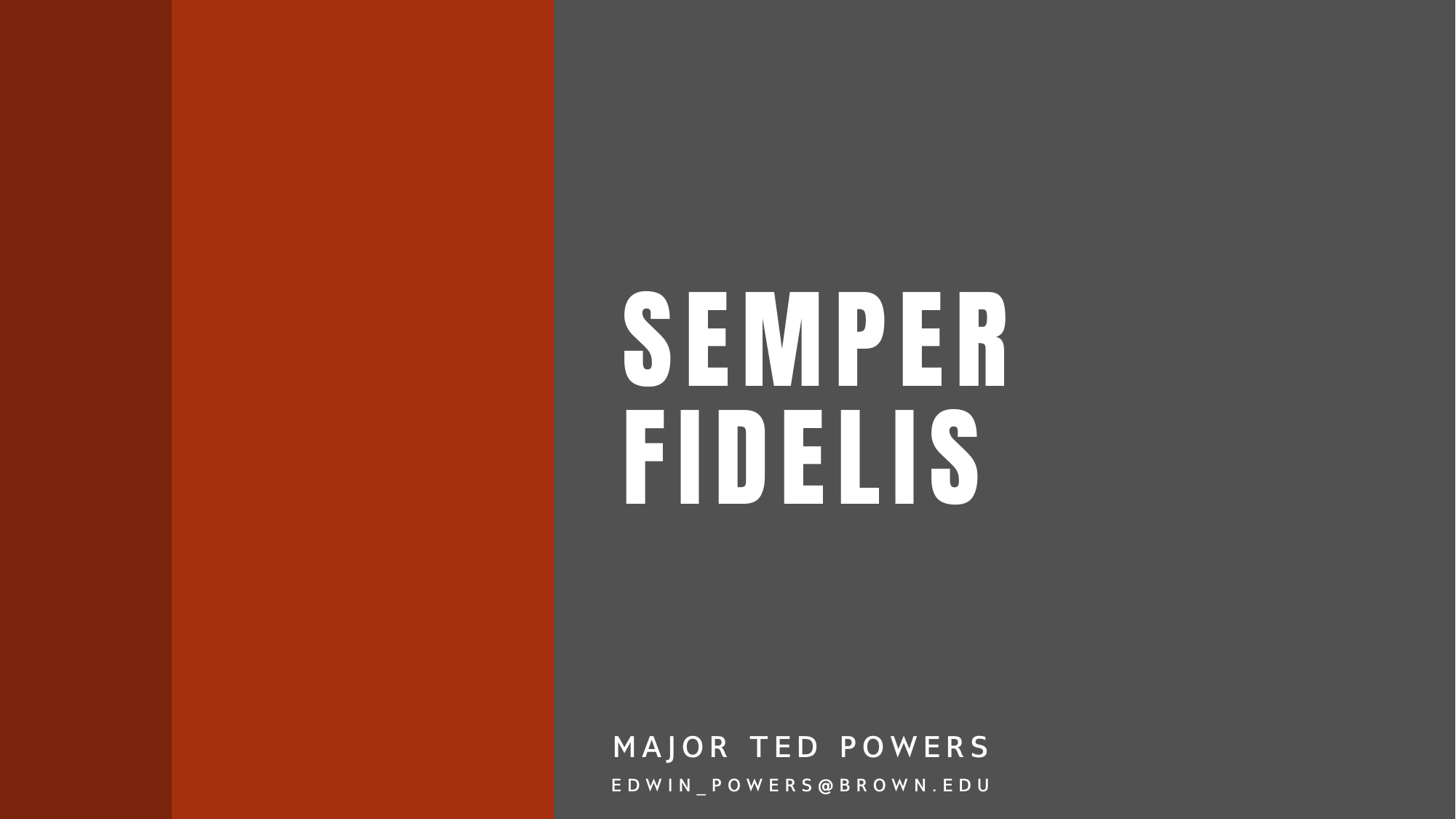

# Semper fidelis
Major Ted powers
Edwin_powers@brown.edu